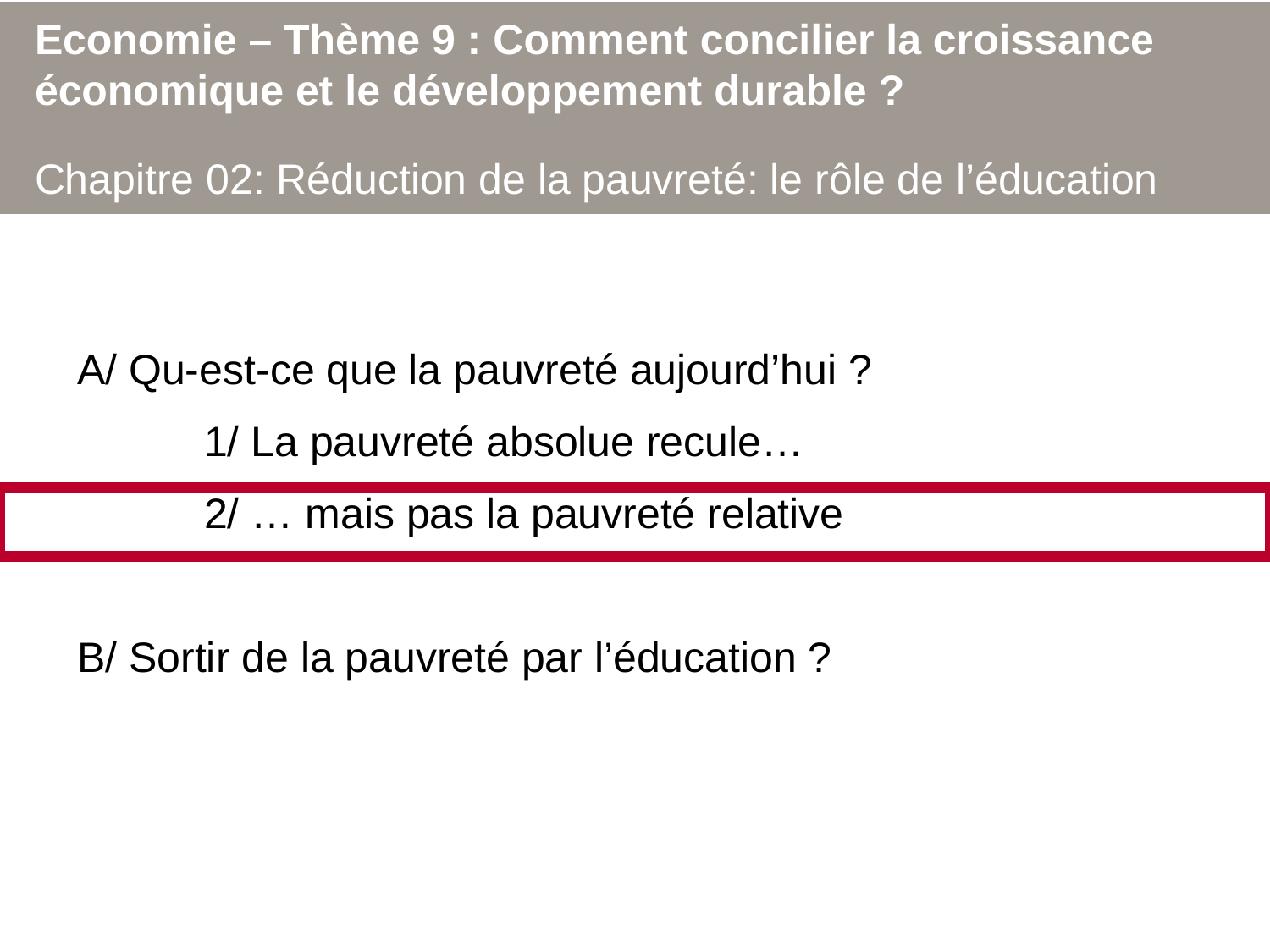

Economie – Thème 9 : Comment concilier la croissance économique et le développement durable ?

Chapitre 02: Réduction de la pauvreté: le rôle de l’éducation
A/ Qu-est-ce que la pauvreté aujourd’hui ?
	1/ La pauvreté absolue recule…
	2/ … mais pas la pauvreté relative

B/ Sortir de la pauvreté par l’éducation ?